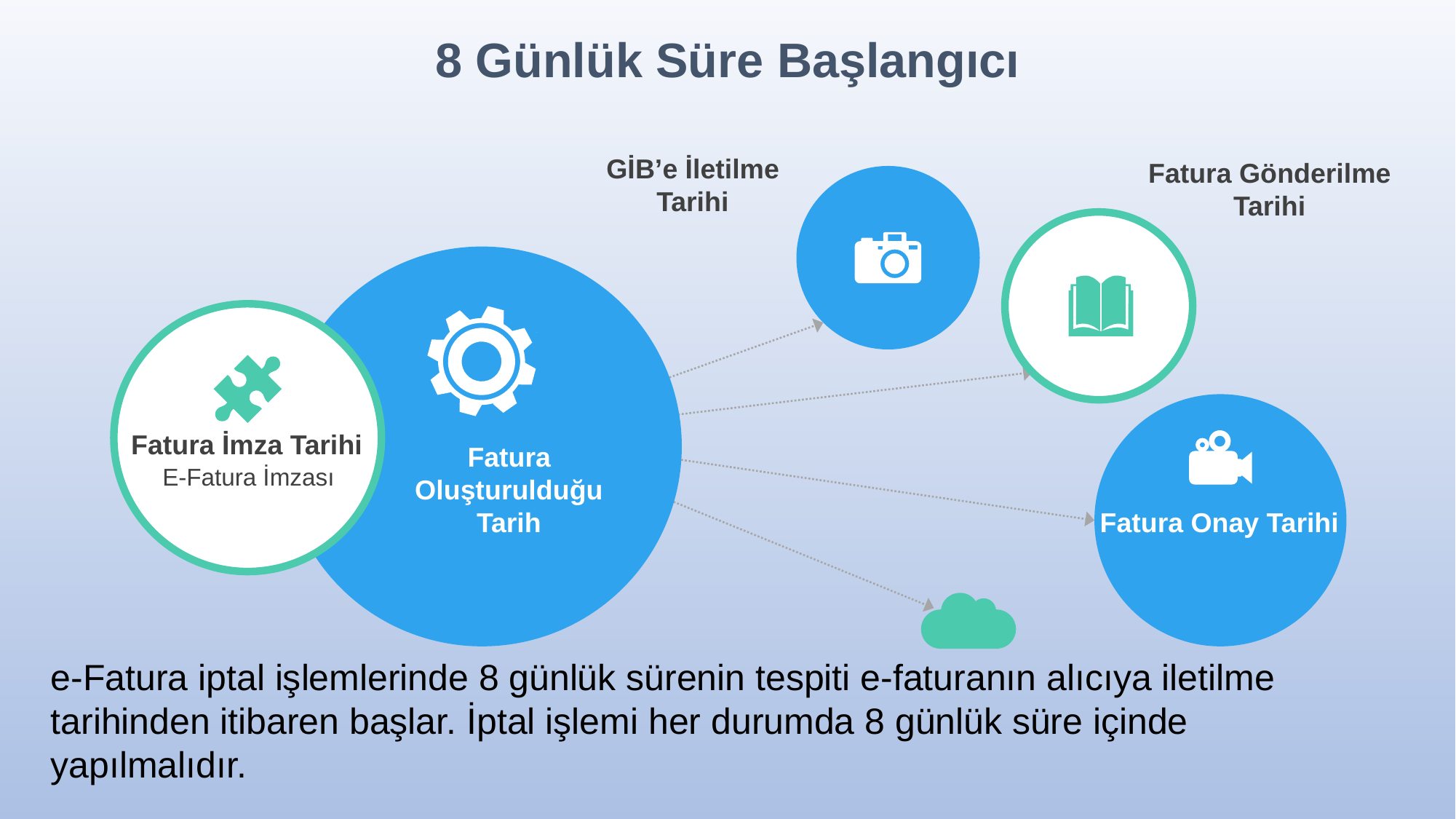

8 Günlük Süre Başlangıcı
GİB’e İletilme Tarihi
Fatura Gönderilme Tarihi

Fatura İmza Tarihi
E-Fatura İmzası

Fatura Oluşturulduğu Tarih
Fatura Onay Tarihi

e-Fatura iptal işlemlerinde 8 günlük sürenin tespiti e-faturanın alıcıya iletilme tarihinden itibaren başlar. İptal işlemi her durumda 8 günlük süre içinde        yapılmalıdır.